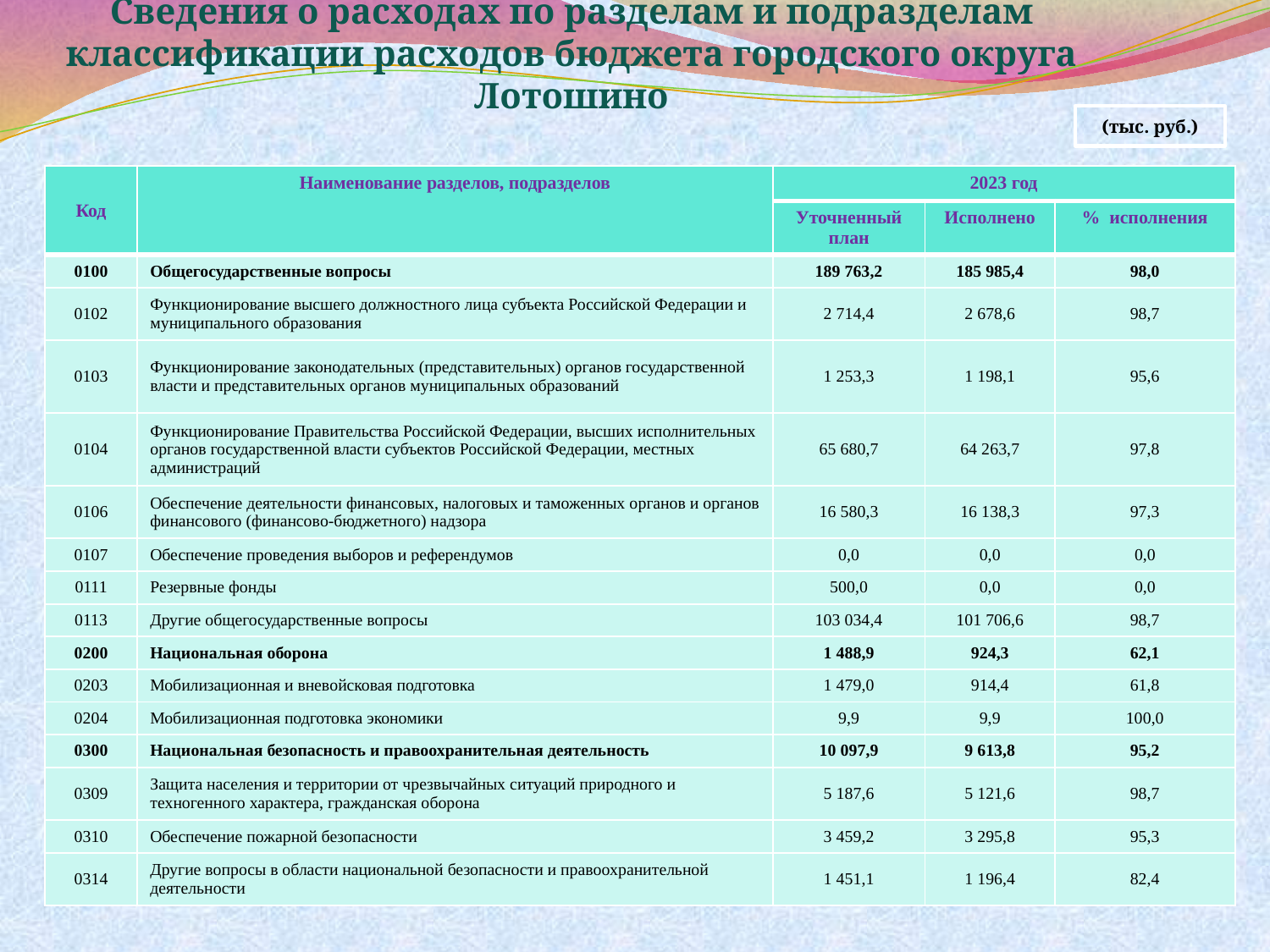

Сведения о расходах по разделам и подразделам классификации расходов бюджета городского округа Лотошино
(тыс. руб.)

| Код | Наименование разделов, подразделов | 2023 год |  |  |
| --- | --- | --- | --- | --- |
|  |  | Уточненный план | Исполнено | % исполнения |
| 0100 | Общегосударственные вопросы | 189 763,2 | 185 985,4 | 98,0 |
| 0102 | Функционирование высшего должностного лица субъекта Российской Федерации и муниципального образования | 2 714,4 | 2 678,6 | 98,7 |
| 0103 | Функционирование законодательных (представительных) органов государственной власти и представительных органов муниципальных образований | 1 253,3 | 1 198,1 | 95,6 |
| 0104 | Функционирование Правительства Российской Федерации, высших исполнительных органов государственной власти субъектов Российской Федерации, местных администраций | 65 680,7 | 64 263,7 | 97,8 |
| 0106 | Обеспечение деятельности финансовых, налоговых и таможенных органов и органов финансового (финансово-бюджетного) надзора | 16 580,3 | 16 138,3 | 97,3 |
| 0107 | Обеспечение проведения выборов и референдумов | 0,0 | 0,0 | 0,0 |
| 0111 | Резервные фонды | 500,0 | 0,0 | 0,0 |
| 0113 | Другие общегосударственные вопросы | 103 034,4 | 101 706,6 | 98,7 |
| 0200 | Национальная оборона | 1 488,9 | 924,3 | 62,1 |
| 0203 | Мобилизационная и вневойсковая подготовка | 1 479,0 | 914,4 | 61,8 |
| 0204 | Мобилизационная подготовка экономики | 9,9 | 9,9 | 100,0 |
| 0300 | Национальная безопасность и правоохранительная деятельность | 10 097,9 | 9 613,8 | 95,2 |
| 0309 | Защита населения и территории от чрезвычайных ситуаций природного и техногенного характера, гражданская оборона | 5 187,6 | 5 121,6 | 98,7 |
| 0310 | Обеспечение пожарной безопасности | 3 459,2 | 3 295,8 | 95,3 |
| 0314 | Другие вопросы в области национальной безопасности и правоохранительной деятельности | 1 451,1 | 1 196,4 | 82,4 |